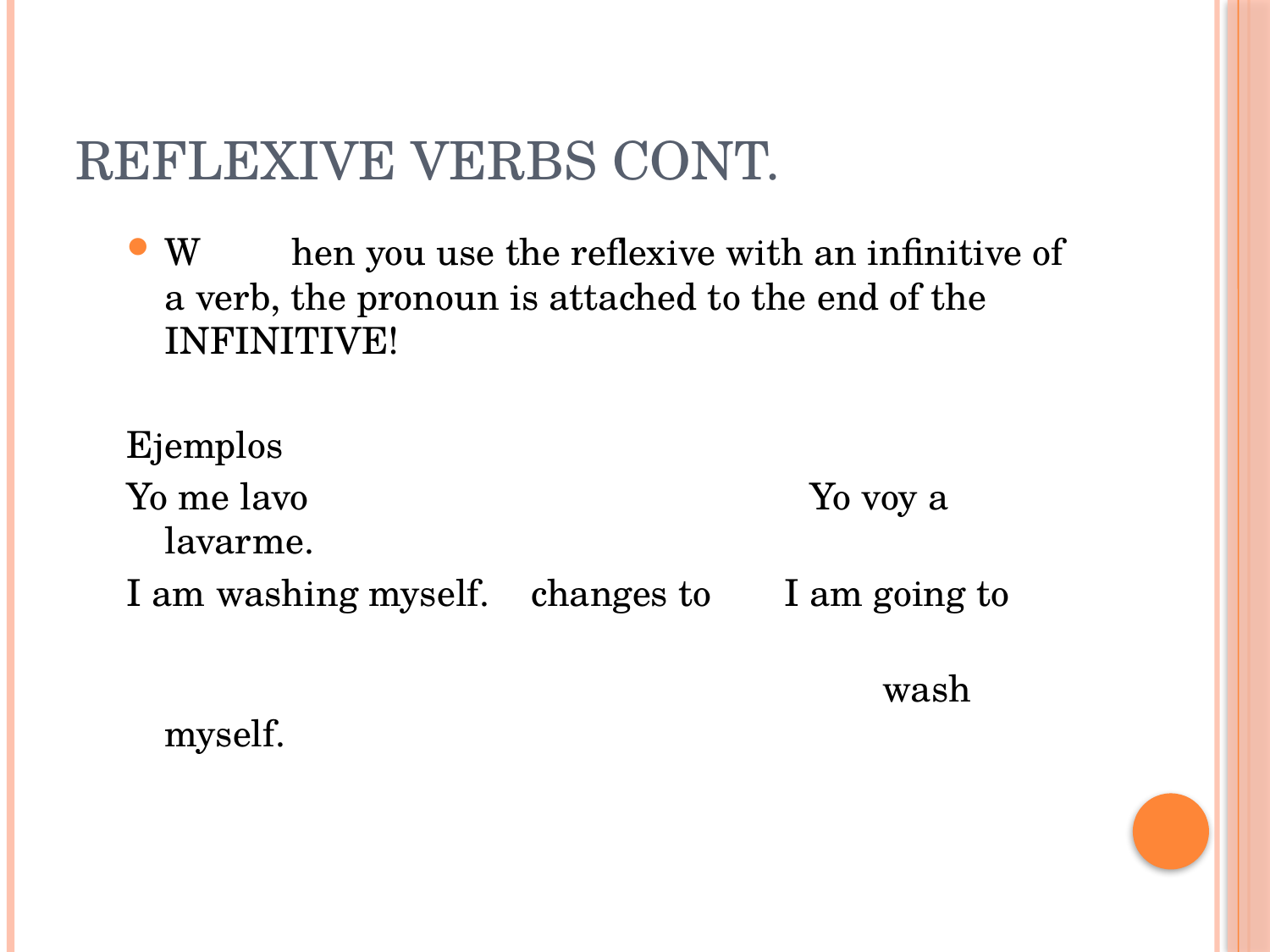

# Reflexive verbs cont.
W	hen you use the reflexive with an infinitive of a verb, the pronoun is attached to the end of the INFINITIVE!

Ejemplos
Yo me lavo	                              	 Yo voy a lavarme.
I am washing myself.    changes to       I am going to
						        wash myself.